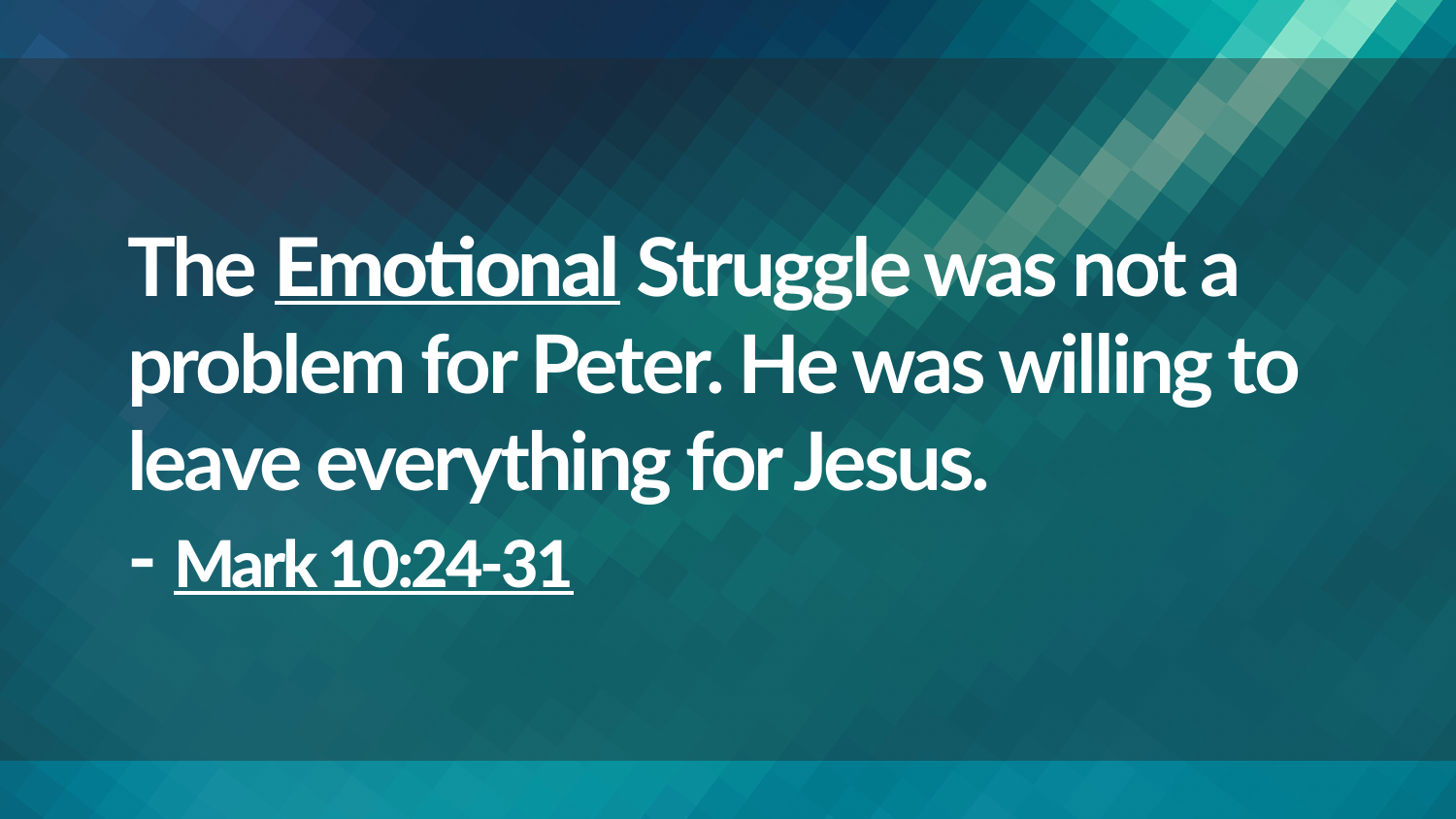

# The Emotional Struggle was not a problem for Peter. He was willing to leave everything for Jesus. - Mark 10:24-31